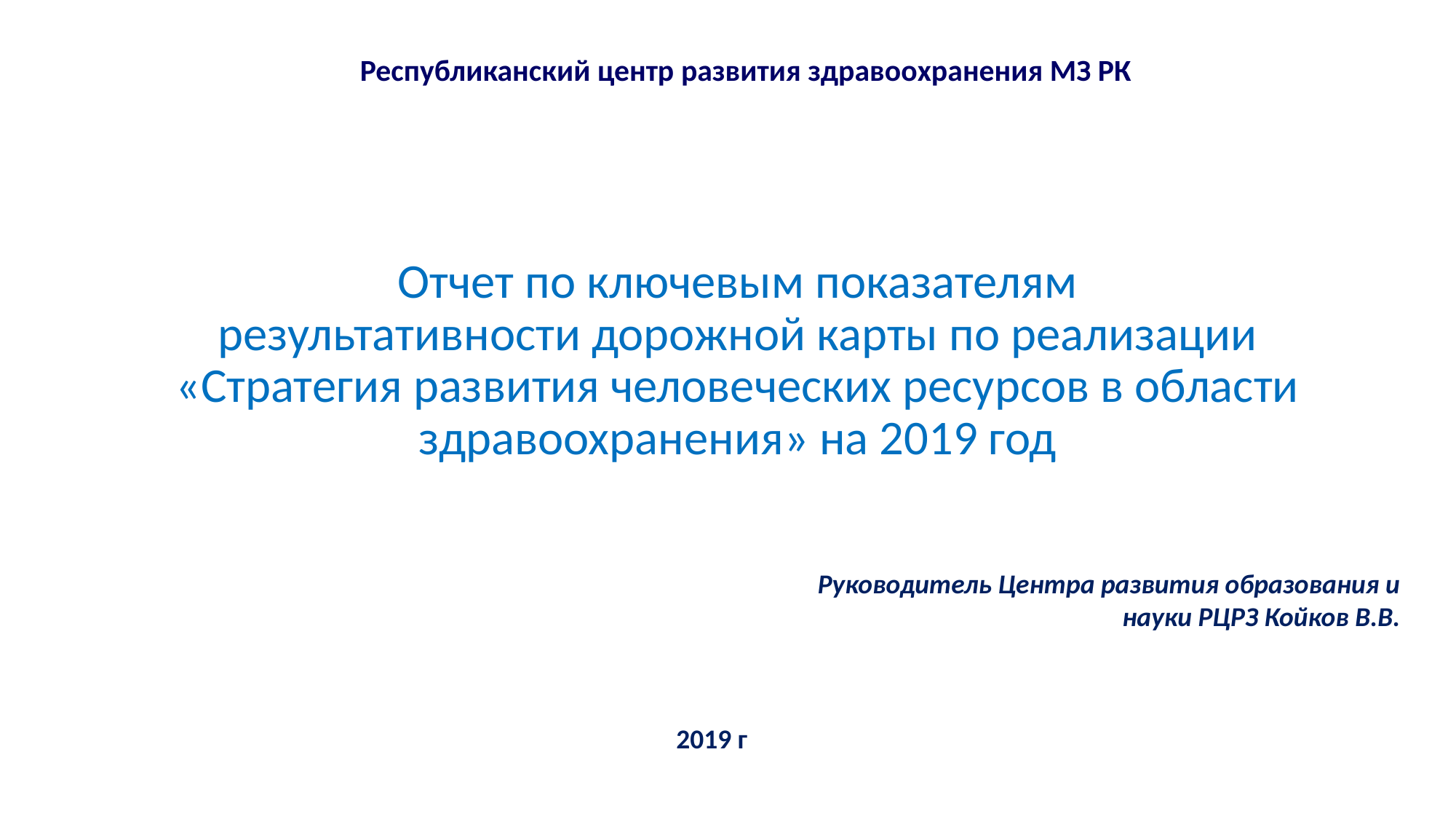

Республиканский центр развития здравоохранения МЗ РК
# Отчет по ключевым показателям результативности дорожной карты по реализации «Стратегия развития человеческих ресурсов в области здравоохранения» на 2019 год
Руководитель Центра развития образования и науки РЦРЗ Койков В.В.
2019 г